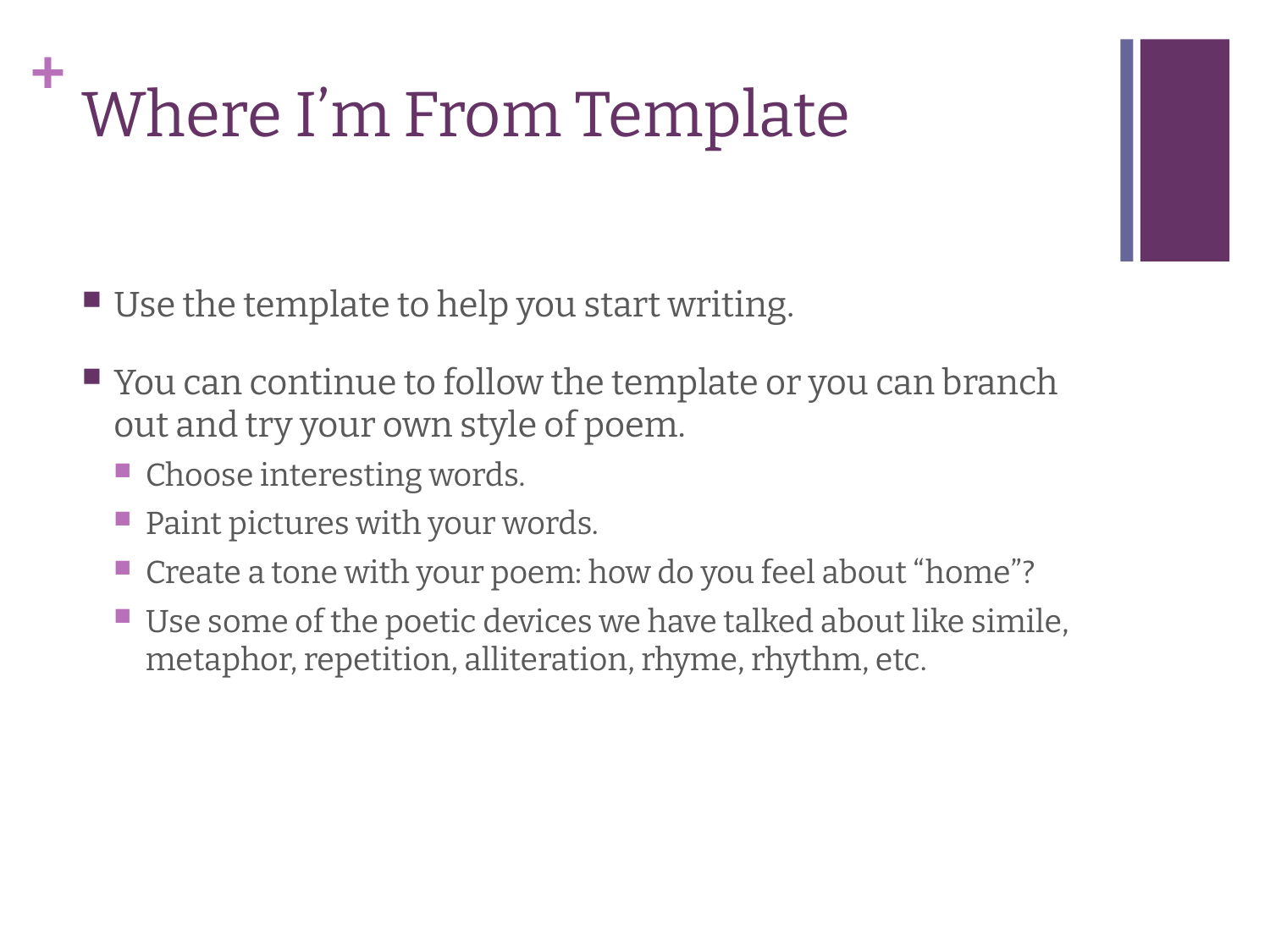

# Where I’m From Template
Use the template to help you start writing.
You can continue to follow the template or you can branch out and try your own style of poem.
Choose interesting words.
Paint pictures with your words.
Create a tone with your poem: how do you feel about “home”?
Use some of the poetic devices we have talked about like simile, metaphor, repetition, alliteration, rhyme, rhythm, etc.